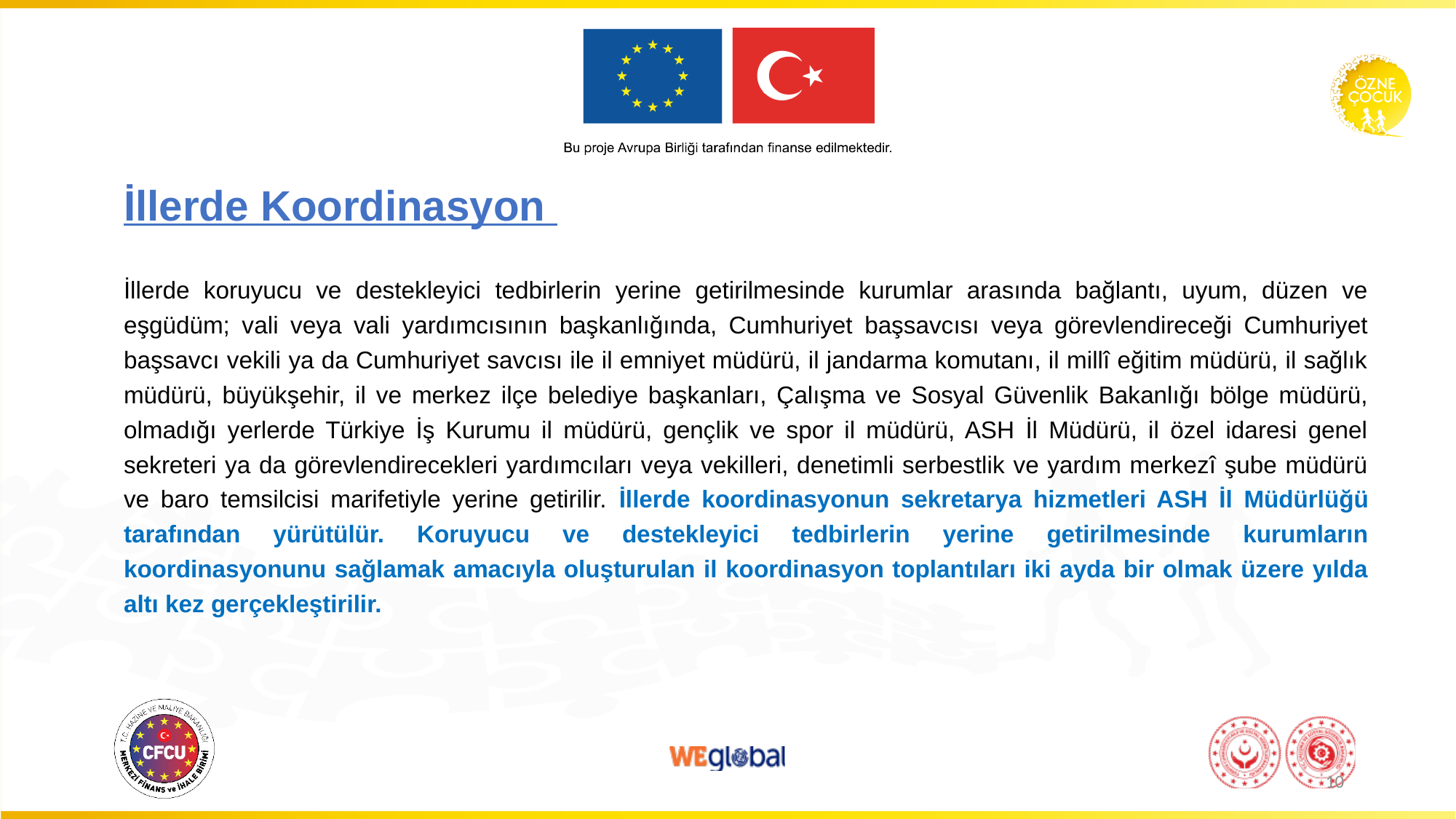

# İllerde Koordinasyon
İllerde koruyucu ve destekleyici tedbirlerin yerine getirilmesinde kurumlar arasında bağlantı, uyum, düzen ve eşgüdüm; vali veya vali yardımcısının başkanlığında, Cumhuriyet başsavcısı veya görevlendireceği Cumhuriyet başsavcı vekili ya da Cumhuriyet savcısı ile il emniyet müdürü, il jandarma komutanı, il millî eğitim müdürü, il sağlık müdürü, büyükşehir, il ve merkez ilçe belediye başkanları, Çalışma ve Sosyal Güvenlik Bakanlığı bölge müdürü, olmadığı yerlerde Türkiye İş Kurumu il müdürü, gençlik ve spor il müdürü, ASH İl Müdürü, il özel idaresi genel sekreteri ya da görevlendirecekleri yardımcıları veya vekilleri, denetimli serbestlik ve yardım merkezî şube müdürü ve baro temsilcisi marifetiyle yerine getirilir. İllerde koordinasyonun sekretarya hizmetleri ASH İl Müdürlüğü tarafından yürütülür. Koruyucu ve destekleyici tedbirlerin yerine getirilmesinde kurumların koordinasyonunu sağlamak amacıyla oluşturulan il koordinasyon toplantıları iki ayda bir olmak üzere yılda altı kez gerçekleştirilir.
10